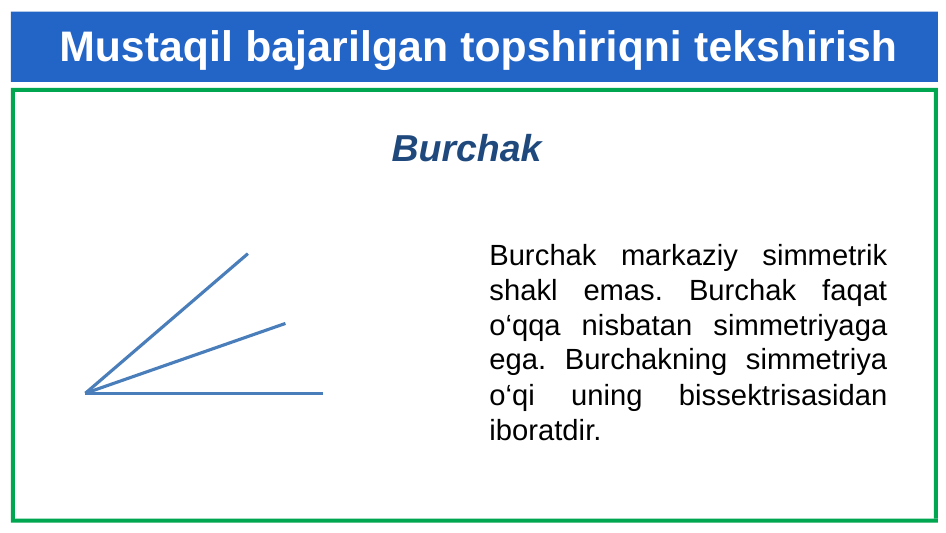

# Mustaqil bajarilgan topshiriqni tekshirish

Burchak
Burchak markaziy simmetrik shakl emas. Burchak faqat o‘qqa nisbatan simmetriyaga ega. Burchakning simmetriya o‘qi uning bissektrisasidan iboratdir.